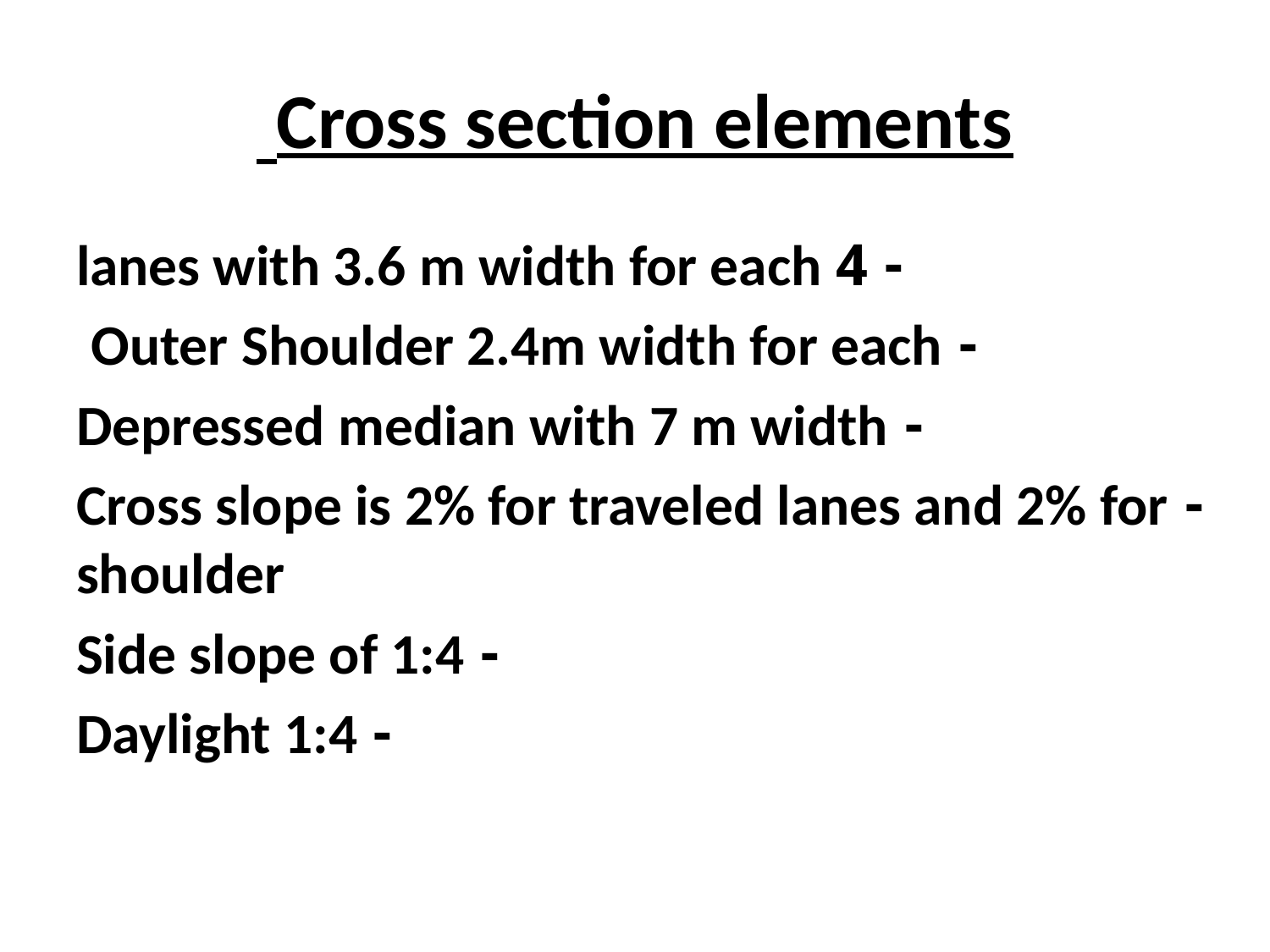

# Cross section elements
- 4 lanes with 3.6 m width for each
- Outer Shoulder 2.4m width for each
- Depressed median with 7 m width
- Cross slope is 2% for traveled lanes and 2% for shoulder
- Side slope of 1:4
- Daylight 1:4